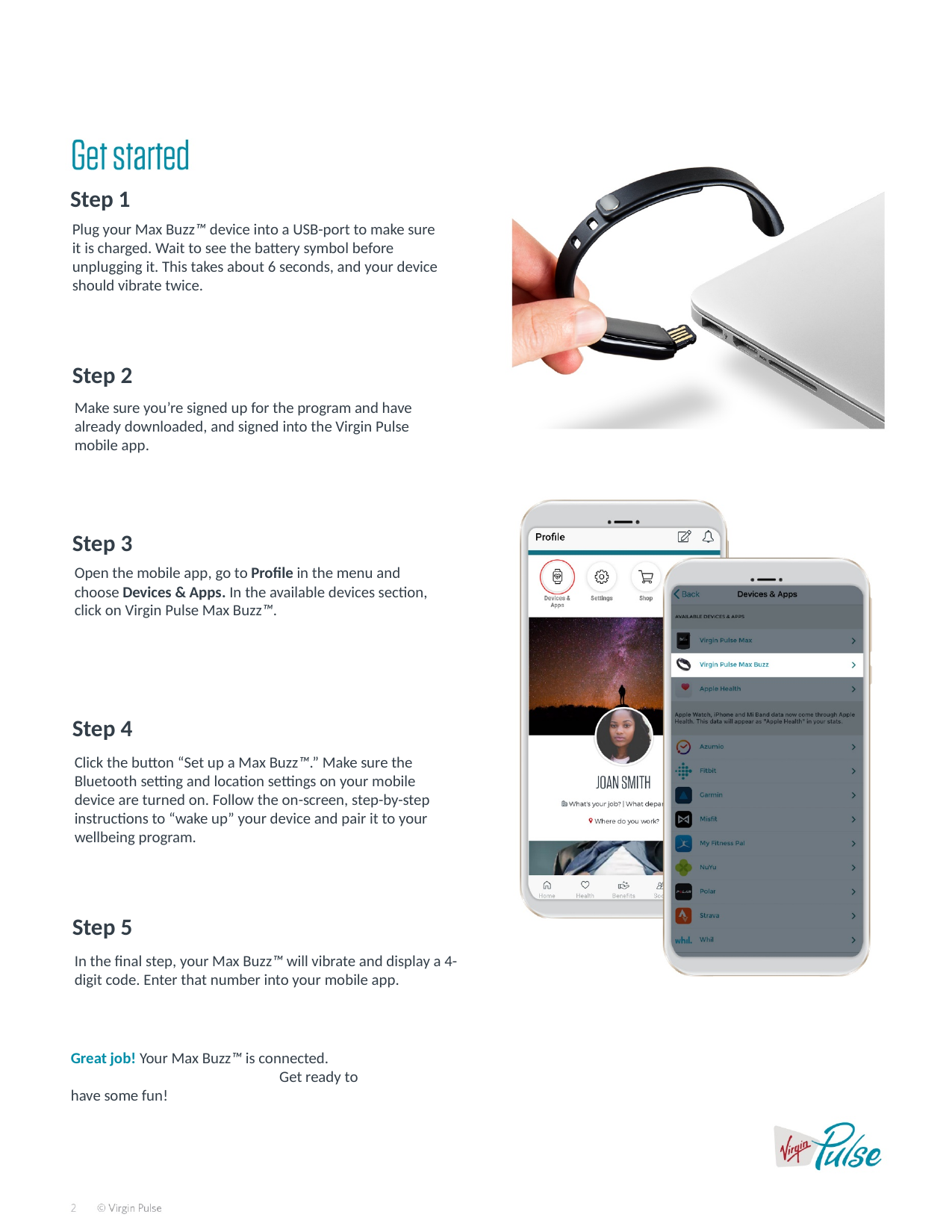

Step 1
Plug your Max Buzz™ device into a USB-port to make sure it is charged. Wait to see the battery symbol before unplugging it. This takes about 6 seconds, and your device should vibrate twice.
Step 2
Make sure you’re signed up for the program and have already downloaded, and signed into the Virgin Pulse mobile app.
Step 3
Open the mobile app, go to Profile in the menu and
choose Devices & Apps. In the available devices section, click on Virgin Pulse Max Buzz™.
Step 4
Click the button “Set up a Max Buzz™.” Make sure the Bluetooth setting and location settings on your mobile device are turned on. Follow the on-screen, step-by-step instructions to “wake up” your device and pair it to your wellbeing program.
Step 5
In the final step, your Max Buzz™ will vibrate and display a 4-digit code. Enter that number into your mobile app.

Great job! Your Max Buzz™ is connected.                                                                       Get ready to have some fun!